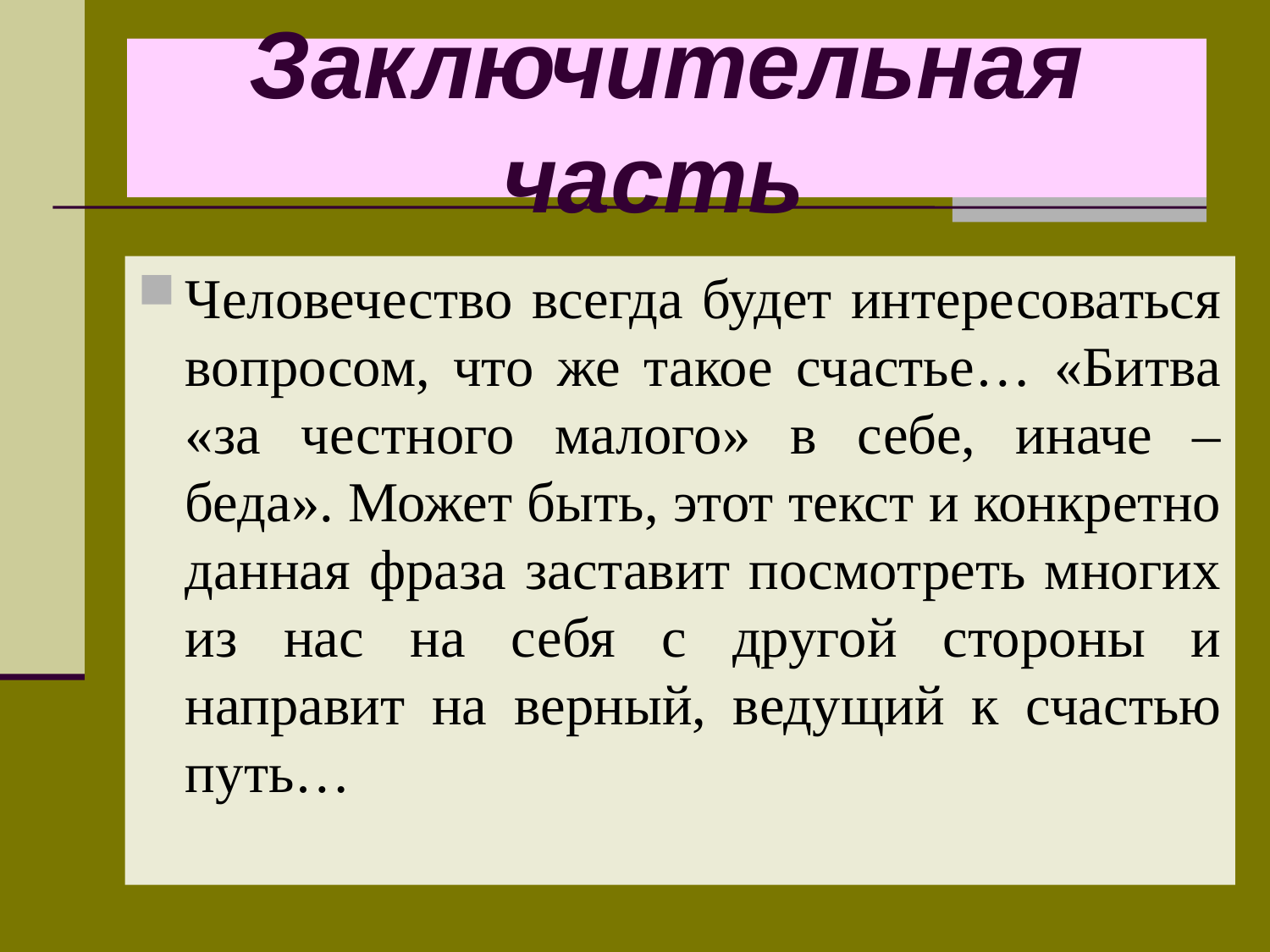

# Заключительная часть
Человечество всегда будет интересоваться вопросом, что же такое счастье… «Битва «за честного малого» в себе, иначе – беда». Может быть, этот текст и конкретно данная фраза заставит посмотреть многих из нас на себя с другой стороны и направит на верный, ведущий к счастью путь…